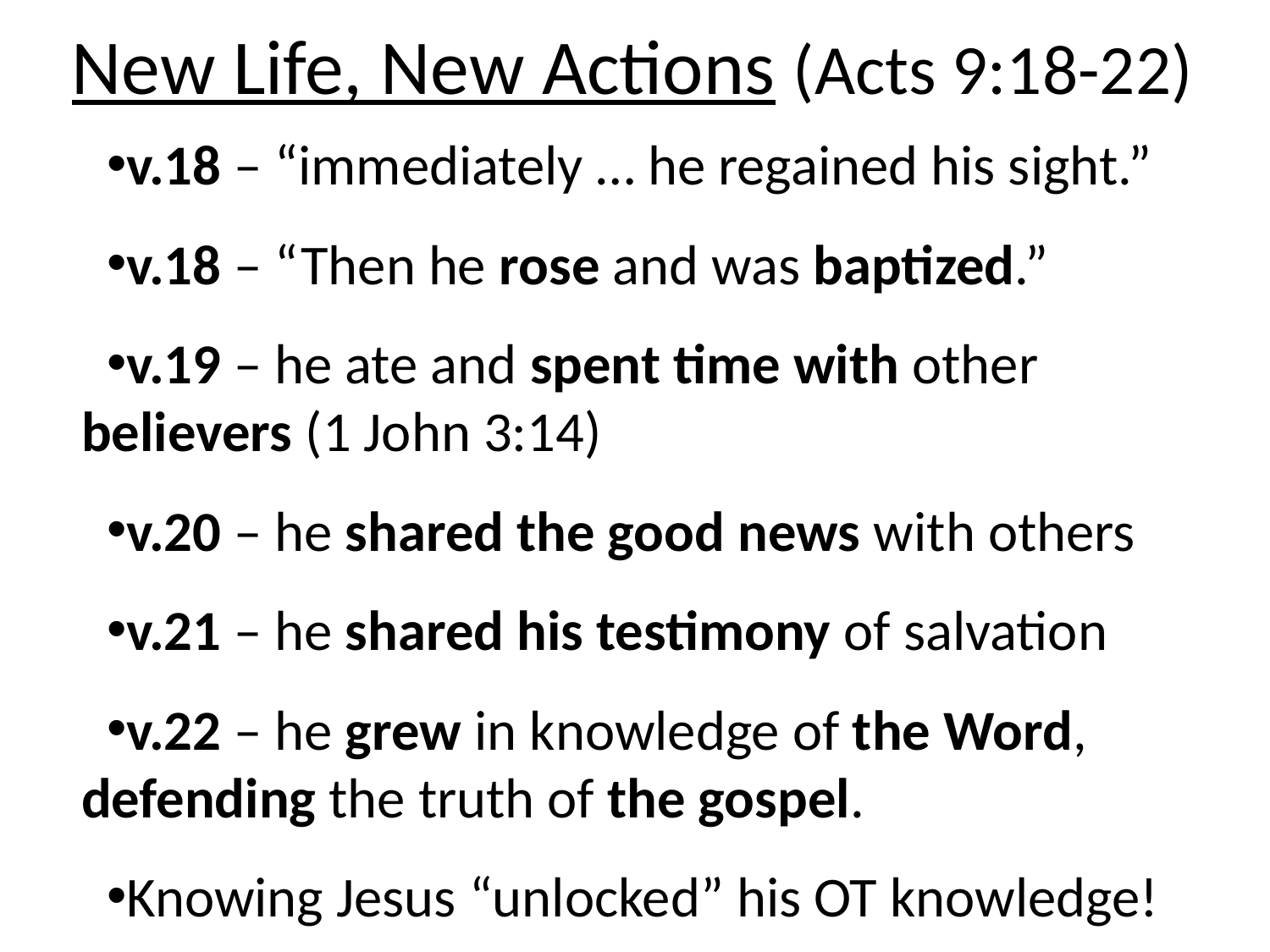

# New Life, New Actions (Acts 9:18-22)
v.18 – “immediately … he regained his sight.”
v.18 – “Then he rose and was baptized.”
v.19 – he ate and spent time with other believers (1 John 3:14)
v.20 – he shared the good news with others
v.21 – he shared his testimony of salvation
v.22 – he grew in knowledge of the Word, defending the truth of the gospel.
Knowing Jesus “unlocked” his OT knowledge!